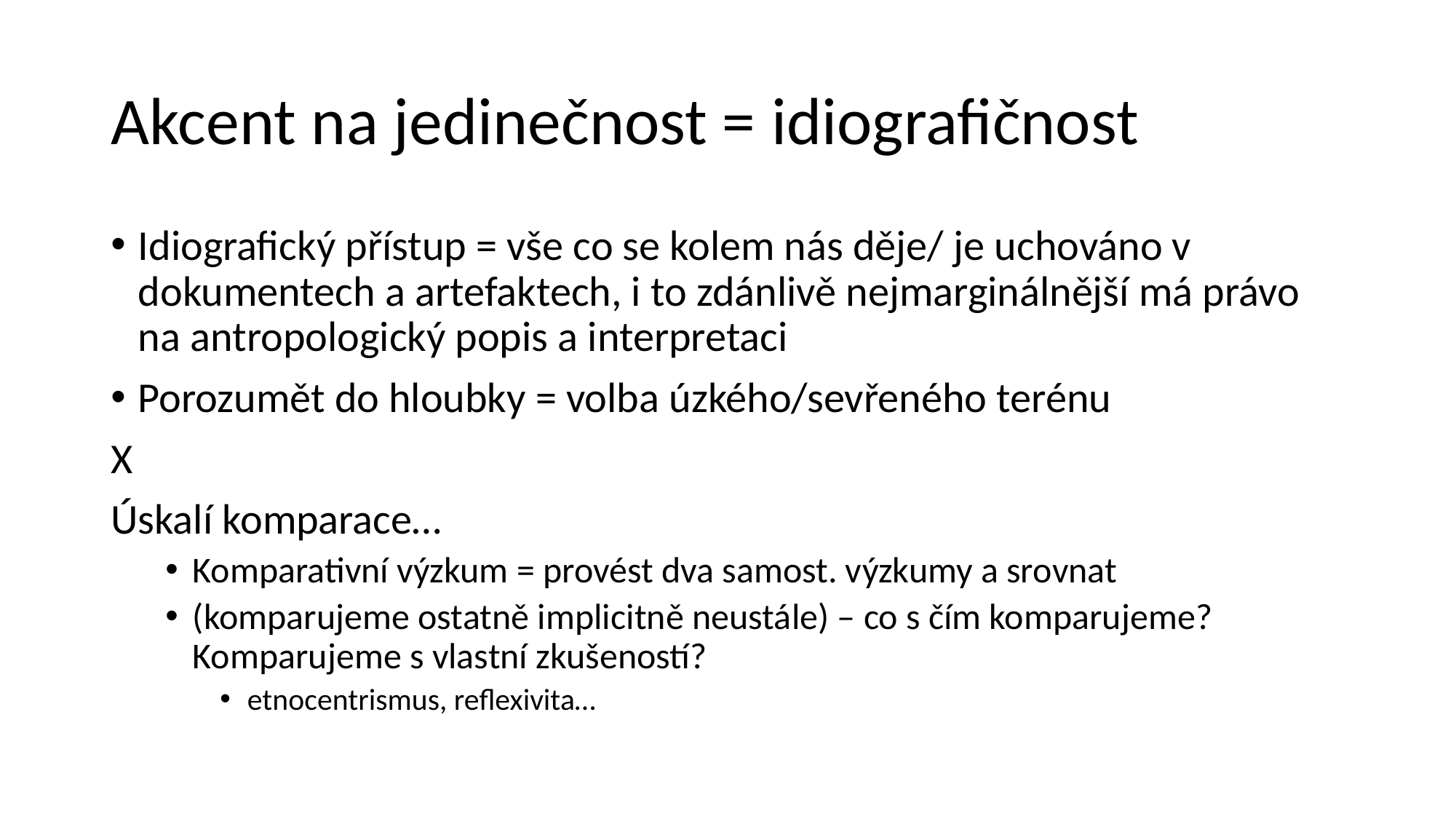

# Akcent na jedinečnost = idiografičnost
Idiografický přístup = vše co se kolem nás děje/ je uchováno v dokumentech a artefaktech, i to zdánlivě nejmarginálnější má právo na antropologický popis a interpretaci
Porozumět do hloubky = volba úzkého/sevřeného terénu
X
Úskalí komparace…
Komparativní výzkum = provést dva samost. výzkumy a srovnat
(komparujeme ostatně implicitně neustále) – co s čím komparujeme? Komparujeme s vlastní zkušeností?
etnocentrismus, reflexivita…